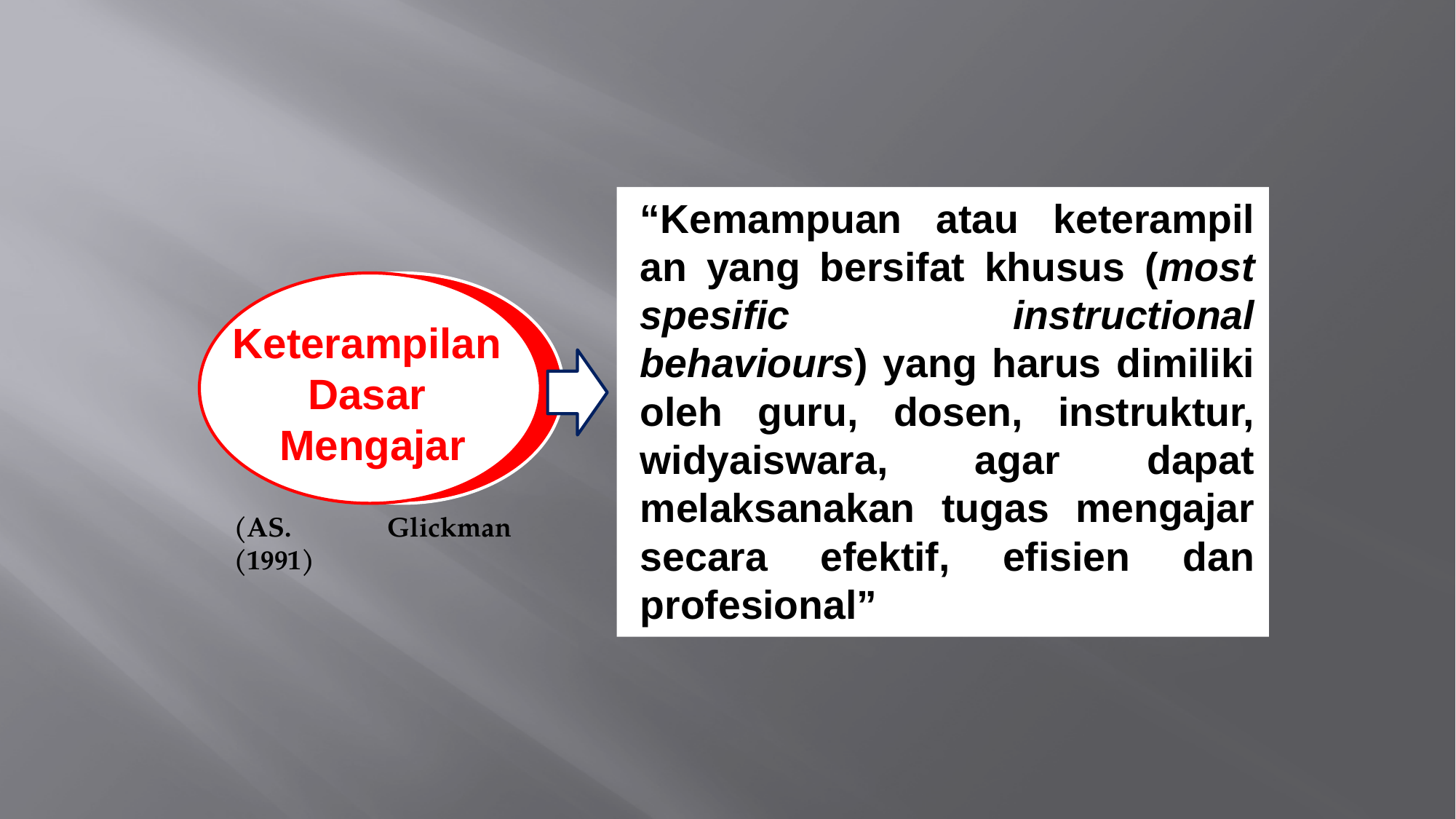

“Kemampuan atau keterampil an yang bersifat khusus (most spesific instructional behaviours) yang harus dimiliki oleh guru, dosen, instruktur, widyaiswara, agar dapat melaksanakan tugas mengajar secara efektif, efisien dan profesional”

# Keterampilan Dasar Mengajar

(AS. Glickman (1991)